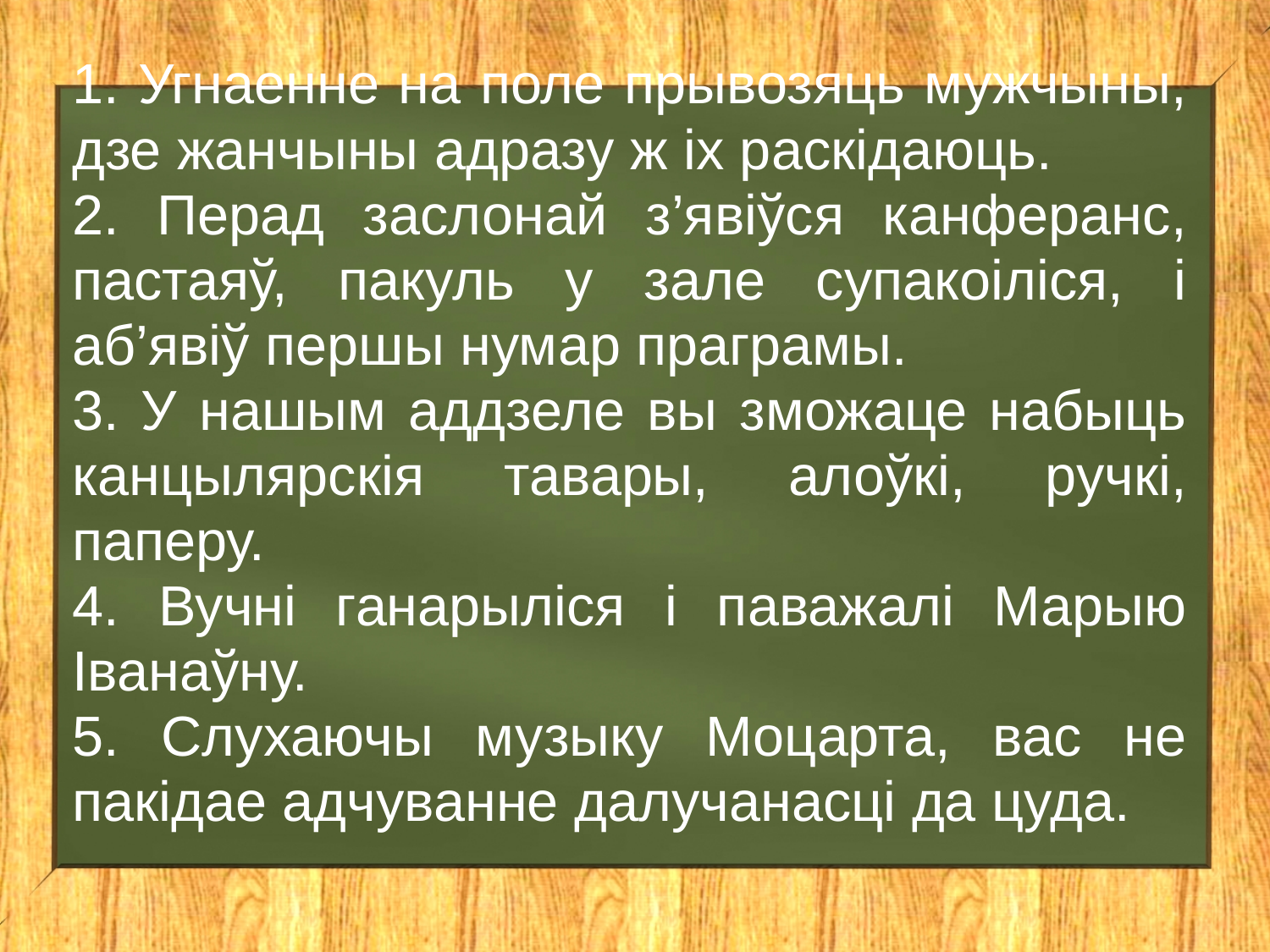

1. Угнаенне на поле прывозяць мужчыны, дзе жанчыны адразу ж іх раскідаюць.
2. Перад заслонай з’явіўся канферанс, пастаяў, пакуль у зале супакоіліся, і аб’явіў першы нумар праграмы.
3. У нашым аддзеле вы зможаце набыць канцылярскія тавары, алоўкі, ручкі, паперу.
4. Вучні ганарыліся і паважалі Марыю Іванаўну.
5. Слухаючы музыку Моцарта, вас не пакідае адчуванне далучанасці да цуда.